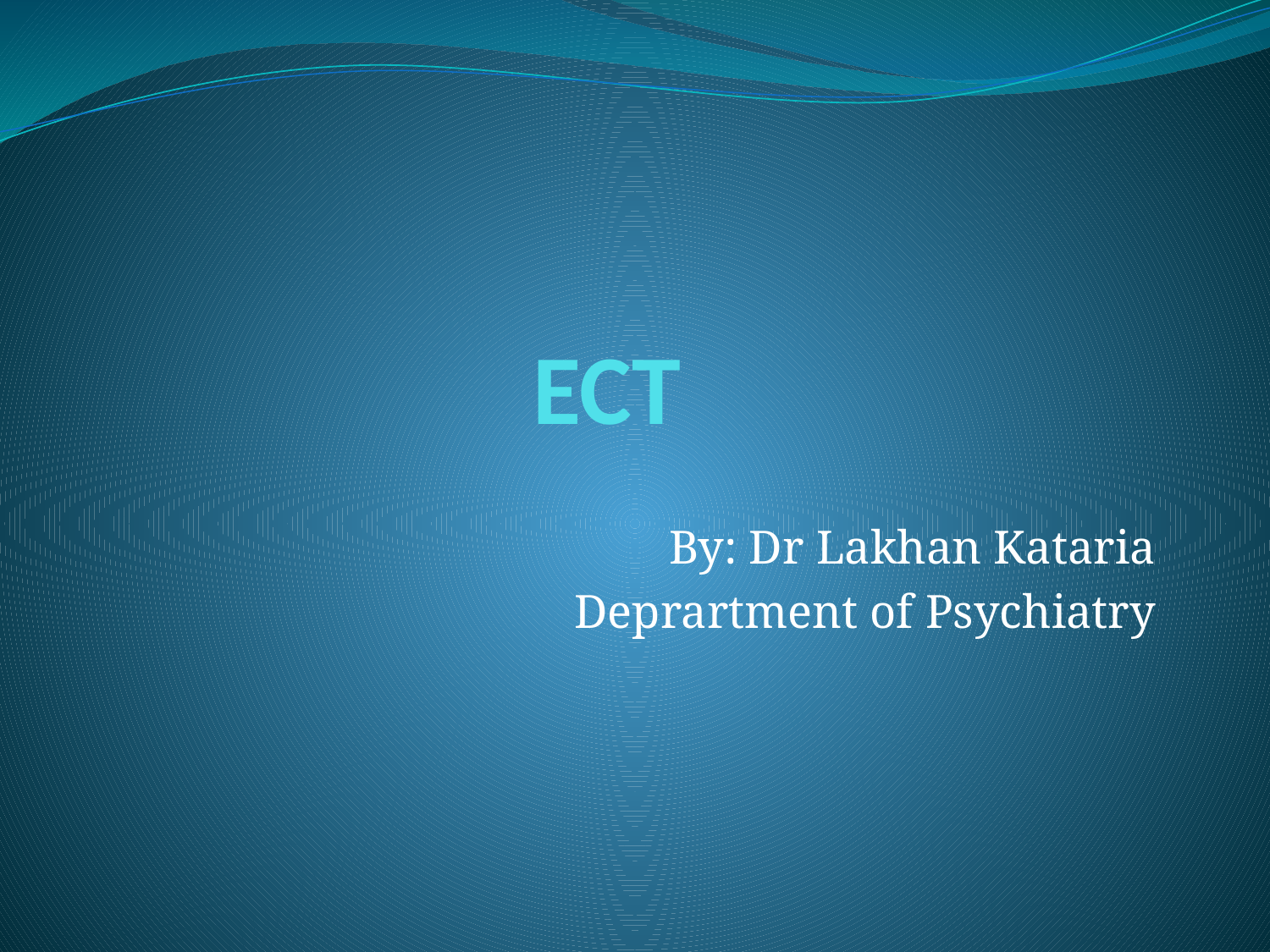

# ECT

By: Dr Lakhan Kataria
Deprartment of Psychiatry